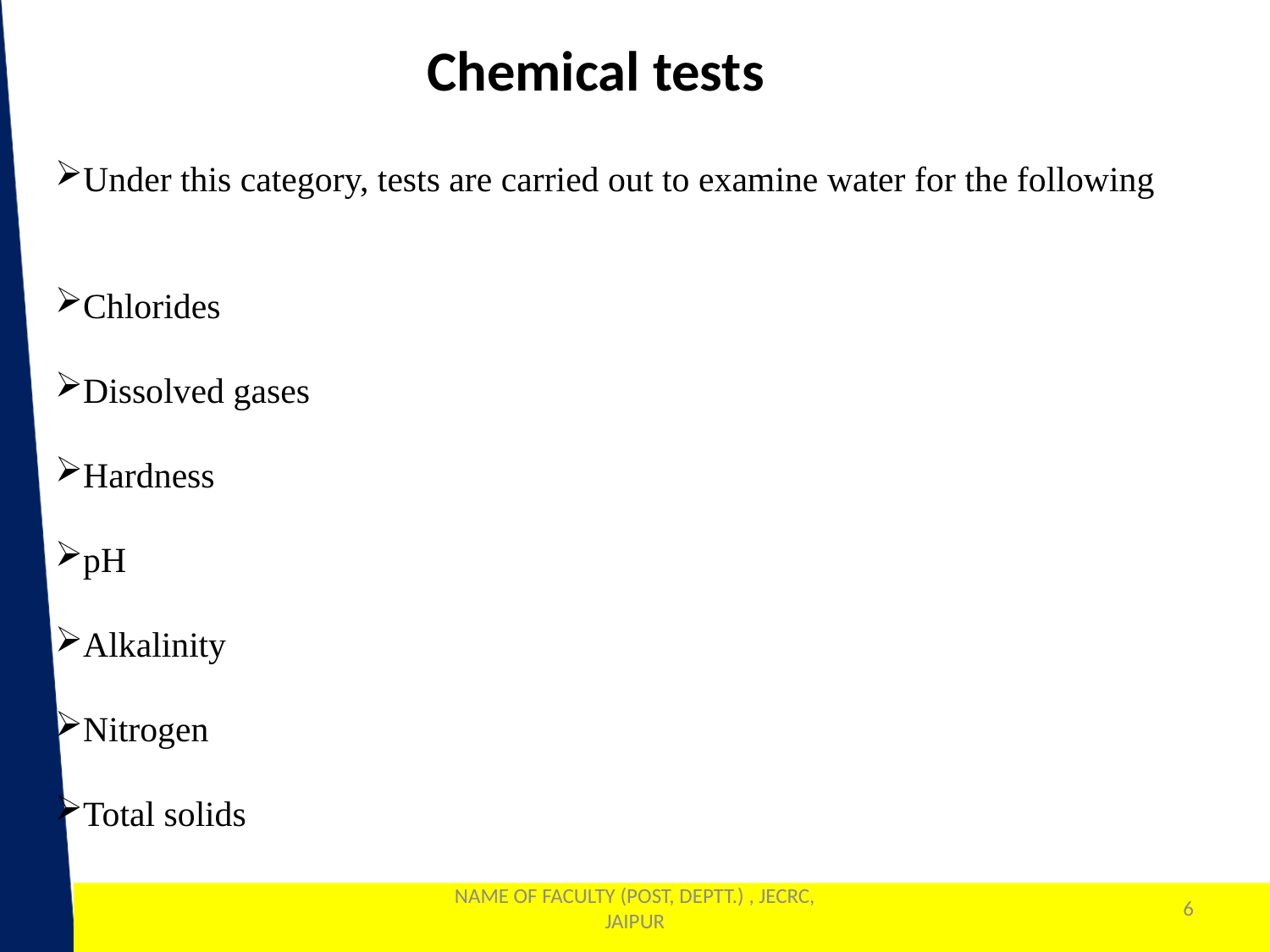

Chemical tests

Under this category, tests are carried out to examine water for the following

Chlorides

Dissolved gases

Hardness

pH

Alkalinity

Nitrogen

Total solids

NAME OF FACULTY (POST, DEPTT.) , JECRC, JAIPUR
6
1